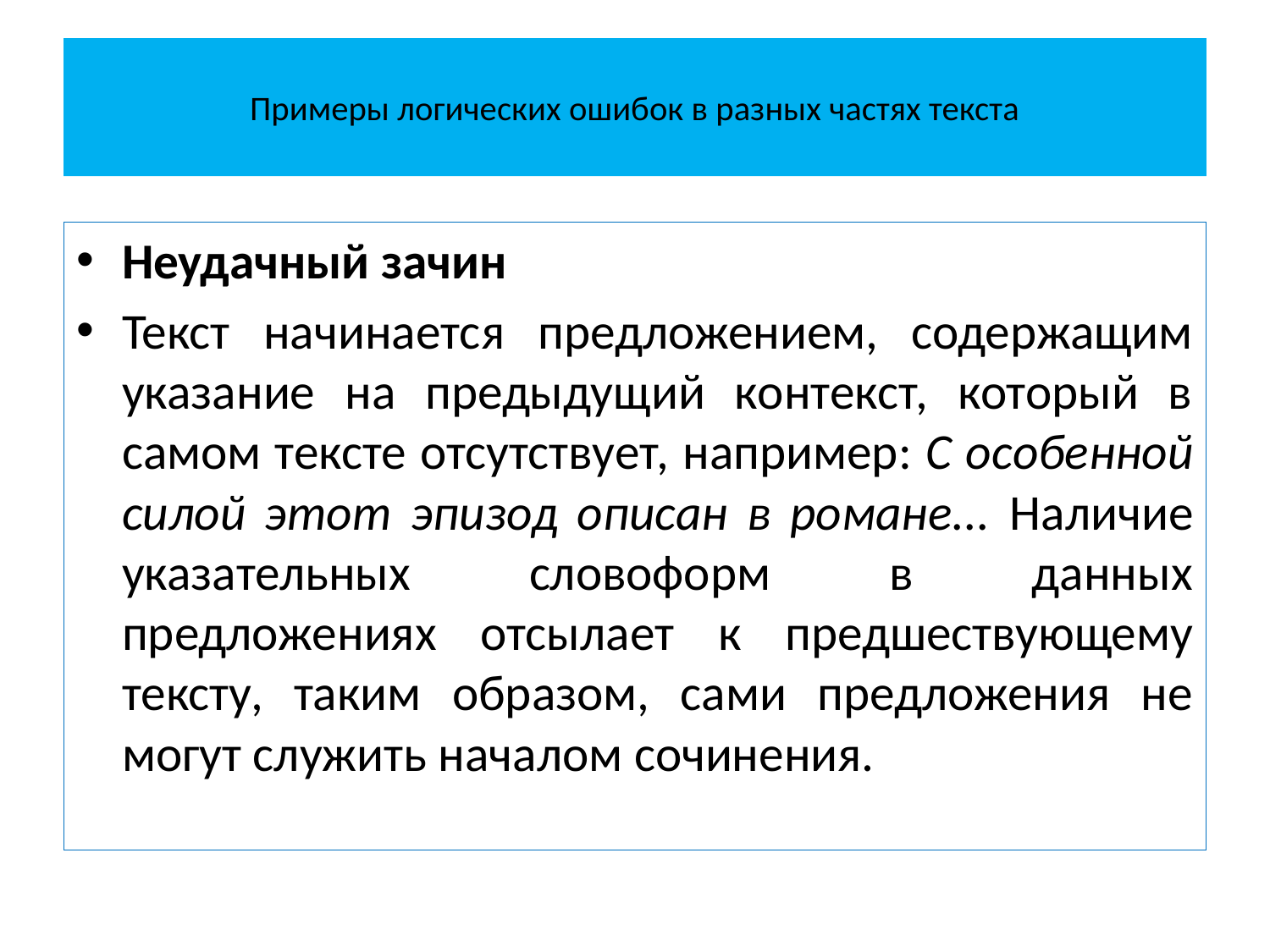

# Примеры логических ошибок в разных частях текста
Неудачный зачин
Текст начинается предложением, содержащим указание на предыдущий контекст, который в самом тексте отсутствует, например: С особенной силой этот эпизод описан в романе... Наличие указательных словоформ в данных предложениях отсылает к предшествующему тексту, таким образом, сами предложения не могут служить началом сочинения.